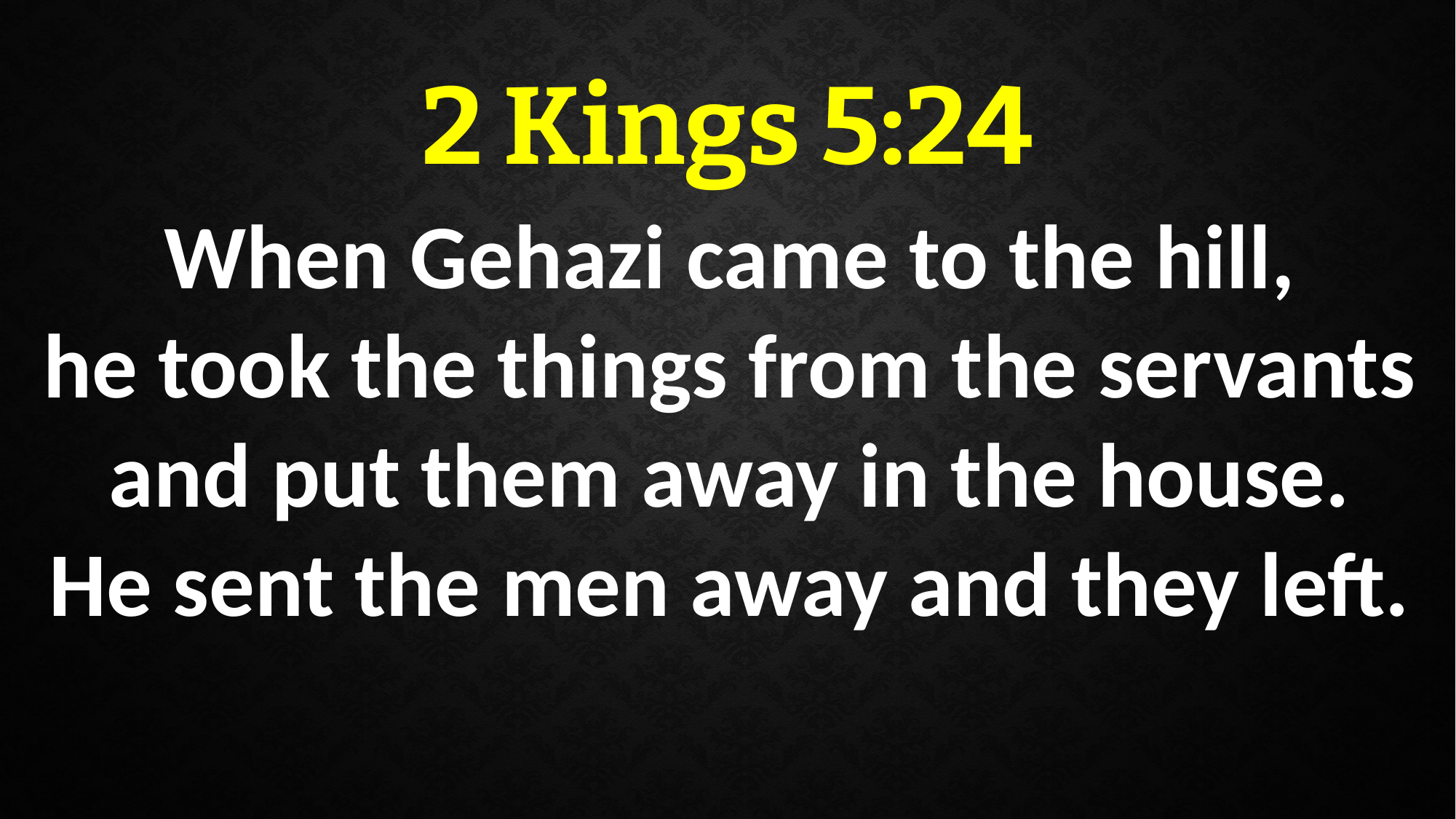

2 Kings 5:24
When Gehazi came to the hill,
he took the things from the servants and put them away in the house.
He sent the men away and they left.